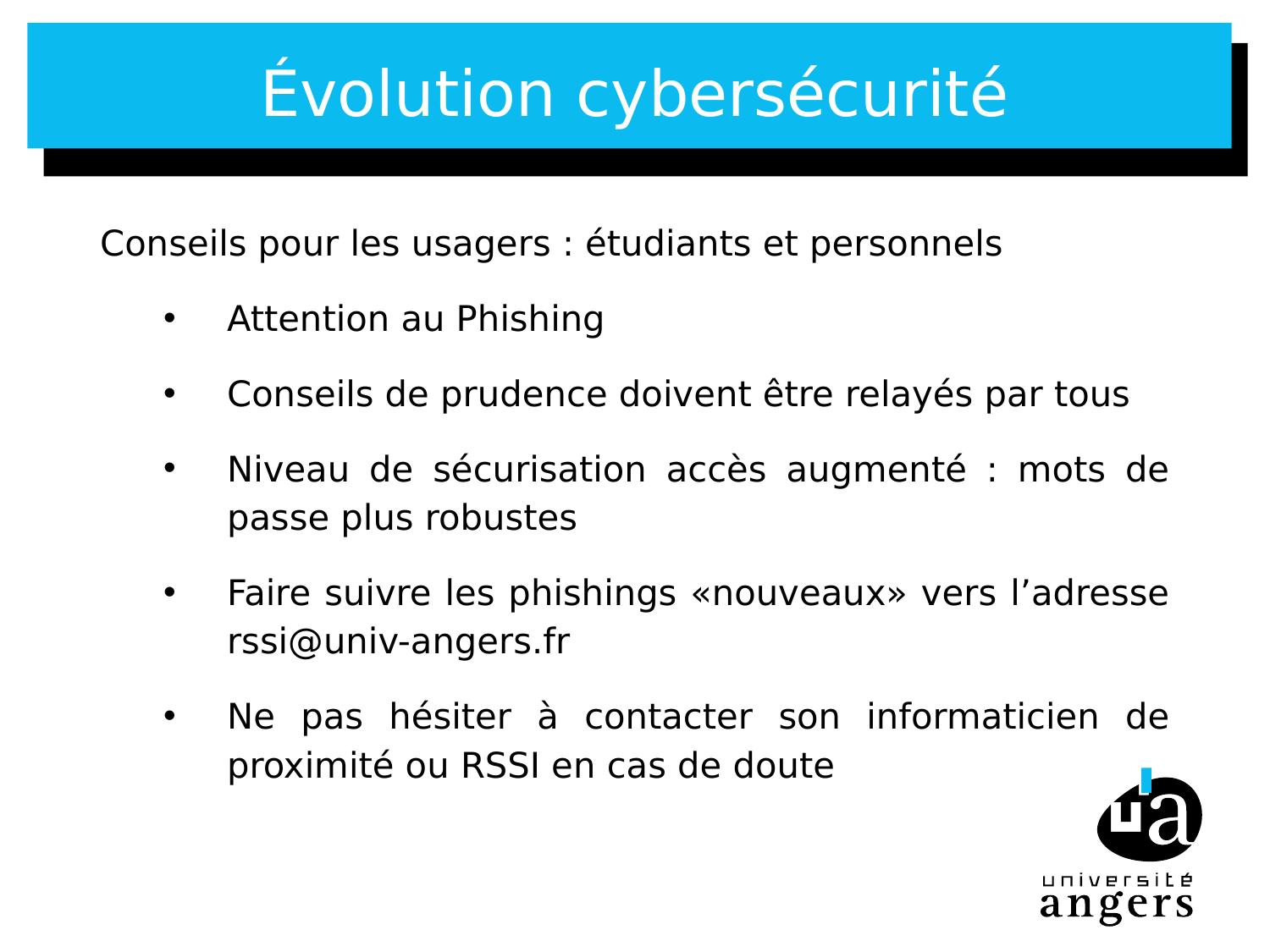

# Évolution cybersécurité
Conseils pour les usagers : étudiants et personnels
Attention au Phishing
Conseils de prudence doivent être relayés par tous
Niveau de sécurisation accès augmenté : mots de passe plus robustes
Faire suivre les phishings «nouveaux» vers l’adresse rssi@univ-angers.fr
Ne pas hésiter à contacter son informaticien de proximité ou RSSI en cas de doute